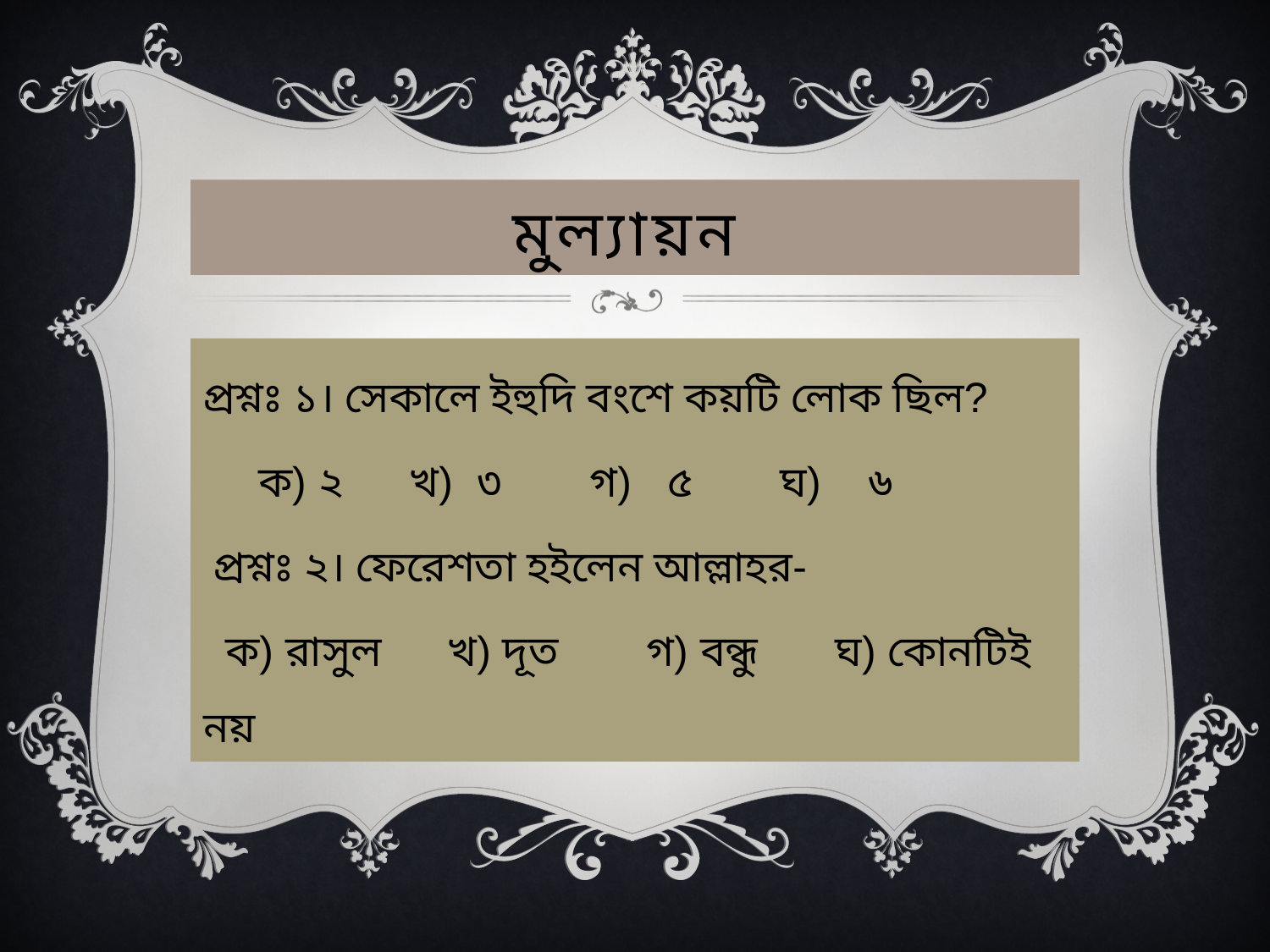

# মুল্যায়ন
প্রশ্নঃ ১। সেকালে ইহুদি বংশে কয়টি লোক ছিল?
     ক) ২      খ)  ৩        গ)   ৫        ঘ)    ৬
 প্রশ্নঃ ২। ফেরেশতা হইলেন আল্লাহর-
  ক) রাসুল      খ) দূত        গ) বন্ধু       ঘ) কোনটিই নয়